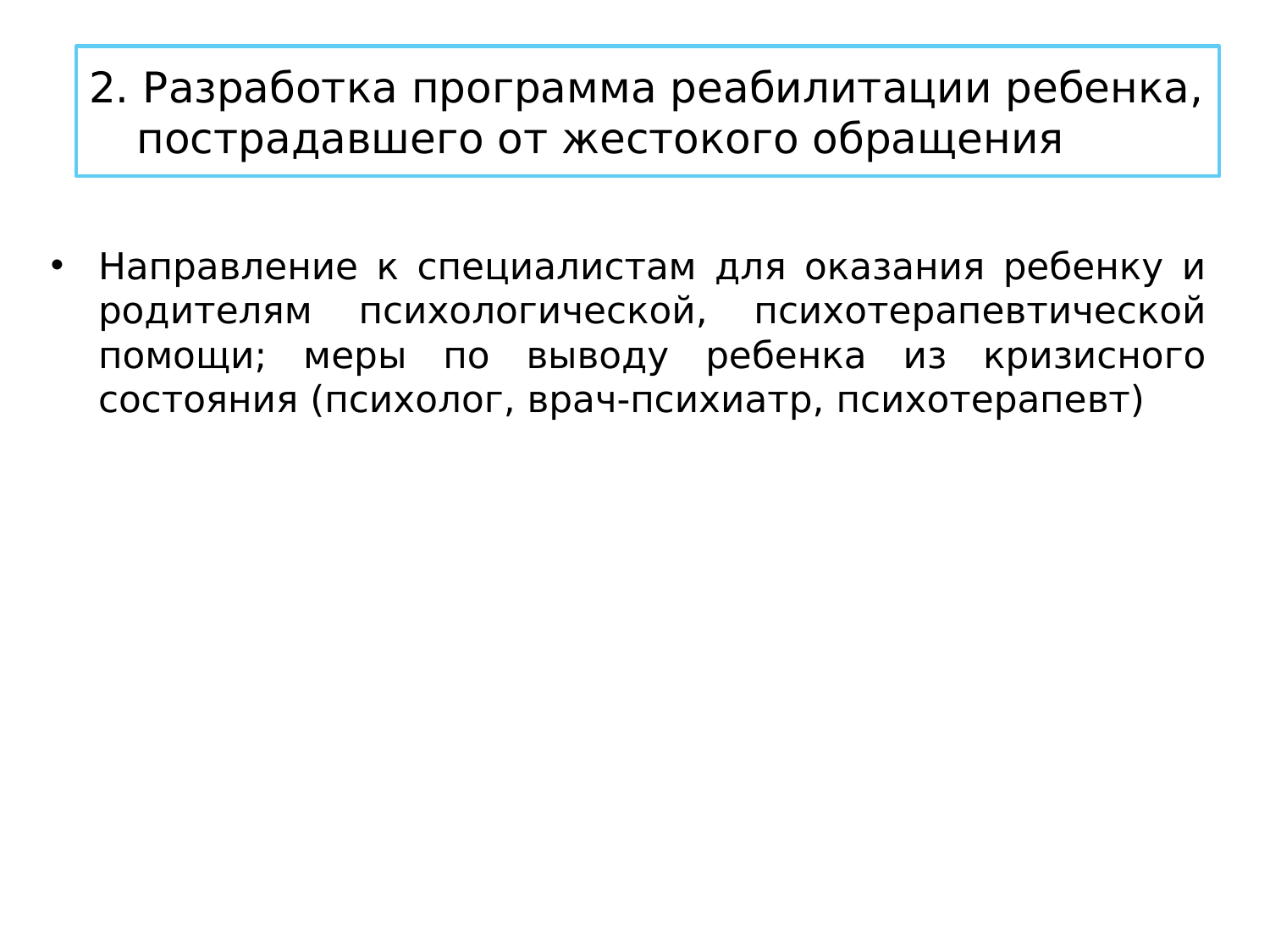

2. Разработка программа реабилитации ребенка, пострадавшего от жестокого обращения
Направление к специалистам для оказания ребенку и родителям психологической, психотерапевтической помощи; меры по выводу ребенка из кризисного состояния (психолог, врач-психиатр, психотерапевт)